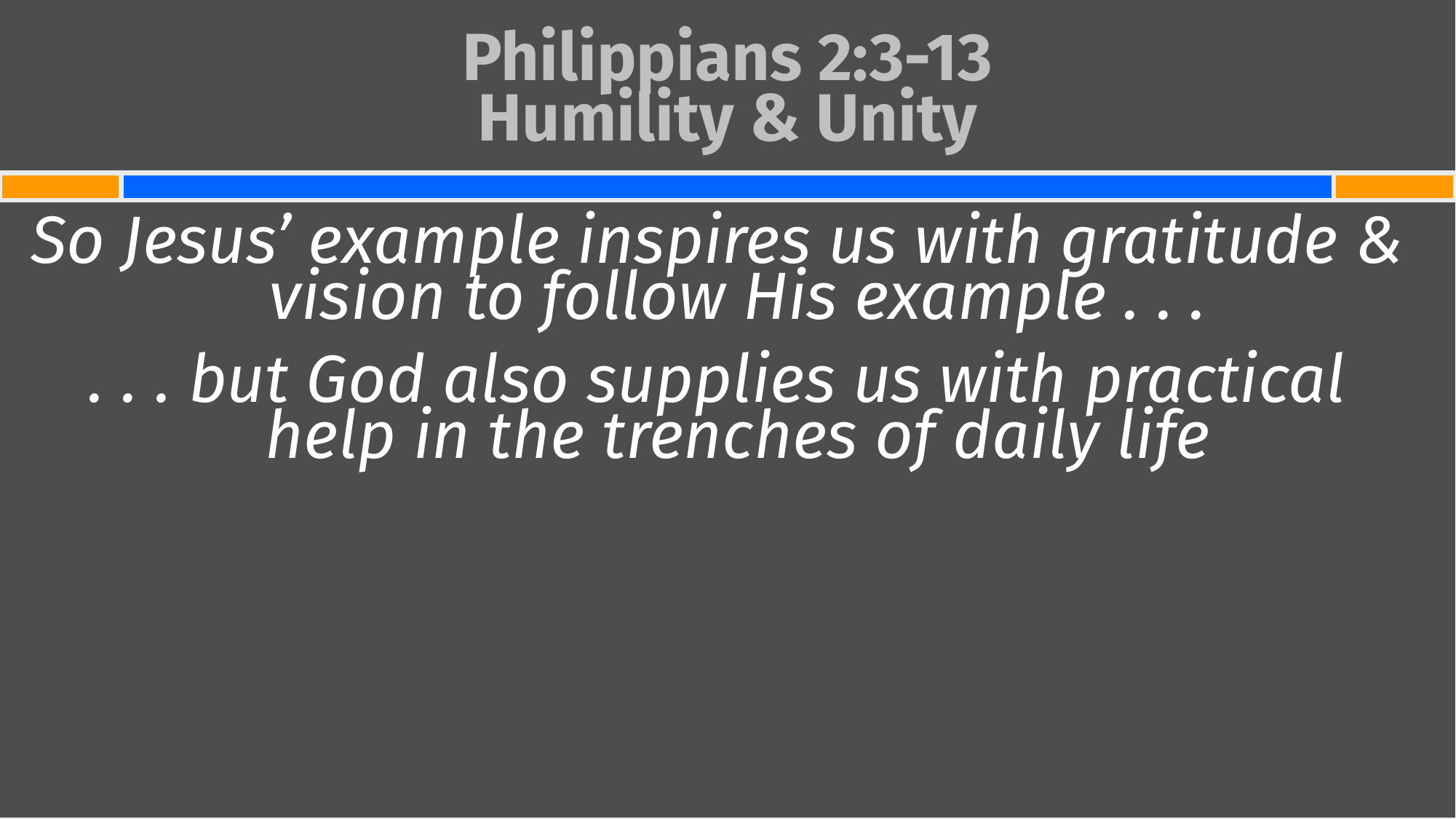

# Philippians 2:3-13 Humility & Unity

So Jesus’ example inspires us with gratitude & vision to follow His example . . .
. . . but God also supplies us with practical help in the trenches of daily life